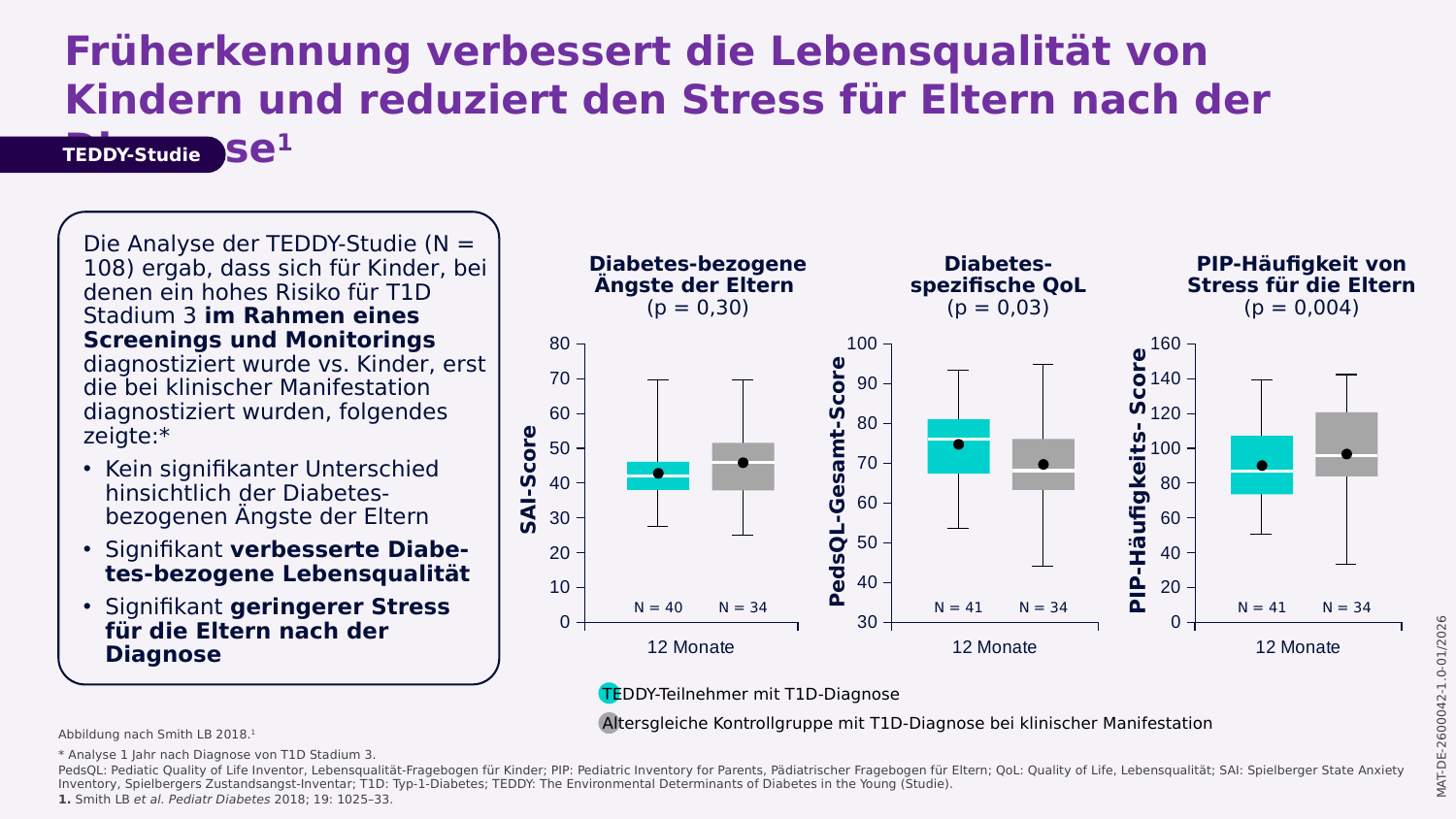

Früherkennung verbessert die Lebensqualität von Kindern und reduziert den Stress für Eltern nach der Diagnose1
TEDDY-Studie
Die Analyse der TEDDY-Studie (N = 108) ergab, dass sich für Kinder, bei denen ein hohes Risiko für T1D Stadium 3 im Rahmen eines Screenings und Monitorings diagnostiziert wurde vs. Kinder, erst die bei klinischer Manifestation diagnostiziert wurden, folgendes zeigte:*
Kein signifikanter Unterschied hinsichtlich der Diabetes-bezogenen Ängste der Eltern
Signifikant verbesserte Diabe-tes-bezogene Lebensqualität
Signifikant geringerer Stress für die Eltern nach der Diagnose
Diabetes-bezogene Ängste der Eltern
(p = 0,30)
Diabetes-
spezifische QoL
(p = 0,03)
PIP-Häufigkeit von Stress für die Eltern
(p = 0,004)

### Chart

| Category | Series 2 |
|---|---|
| 12 Monate | None |

### Chart

| Category | Series 2 |
|---|---|
| 12 Monate | None |

### Chart

| Category | Series 2 |
|---|---|
| 12 Monate | None |

SAI-Score
PIP-Häufigkeits- Score
PedsQL-Gesamt-Score
N = 40
N = 34
N = 41
N = 34
N = 41
N = 34
TEDDY-Teilnehmer mit T1D-Diagnose
Altersgleiche Kontrollgruppe mit T1D-Diagnose bei klinischer Manifestation
Abbildung nach Smith LB 2018.1

* Analyse 1 Jahr nach Diagnose von T1D Stadium 3.
PedsQL: Pediatic Quality of Life Inventor, Lebensqualität-Fragebogen für Kinder; PIP: Pediatric Inventory for Parents, Pädiatrischer Fragebogen für Eltern; QoL: Quality of Life, Lebensqualität; SAI: Spielberger State Anxiety Inventory, Spielbergers Zustandsangst-Inventar; T1D: Typ-1-Diabetes; TEDDY: The Environmental Determinants of Diabetes in the Young (Studie).
1. Smith LB et al. Pediatr Diabetes 2018; 19: 1025–33.